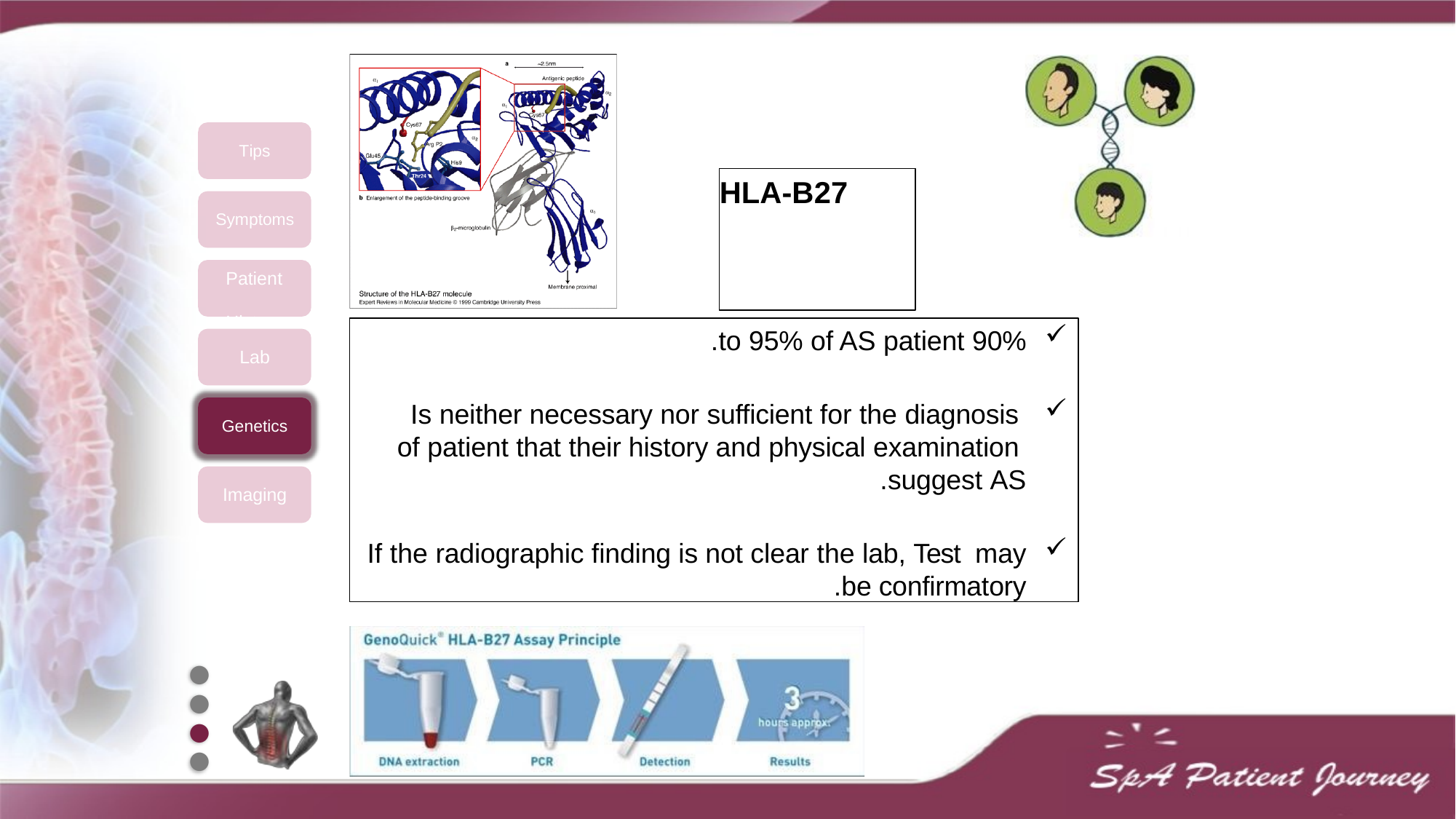

Tips
# HLA-B27

Symptoms

Patient  History

90% to 95% of AS patient.

Is neither necessary nor sufficient for the diagnosis  of patient that their history and physical examination  suggest AS.

If the radiographic finding is not clear the lab, Test  may be confirmatory.

Lab

Genetics

Imaging

●
●
●
●